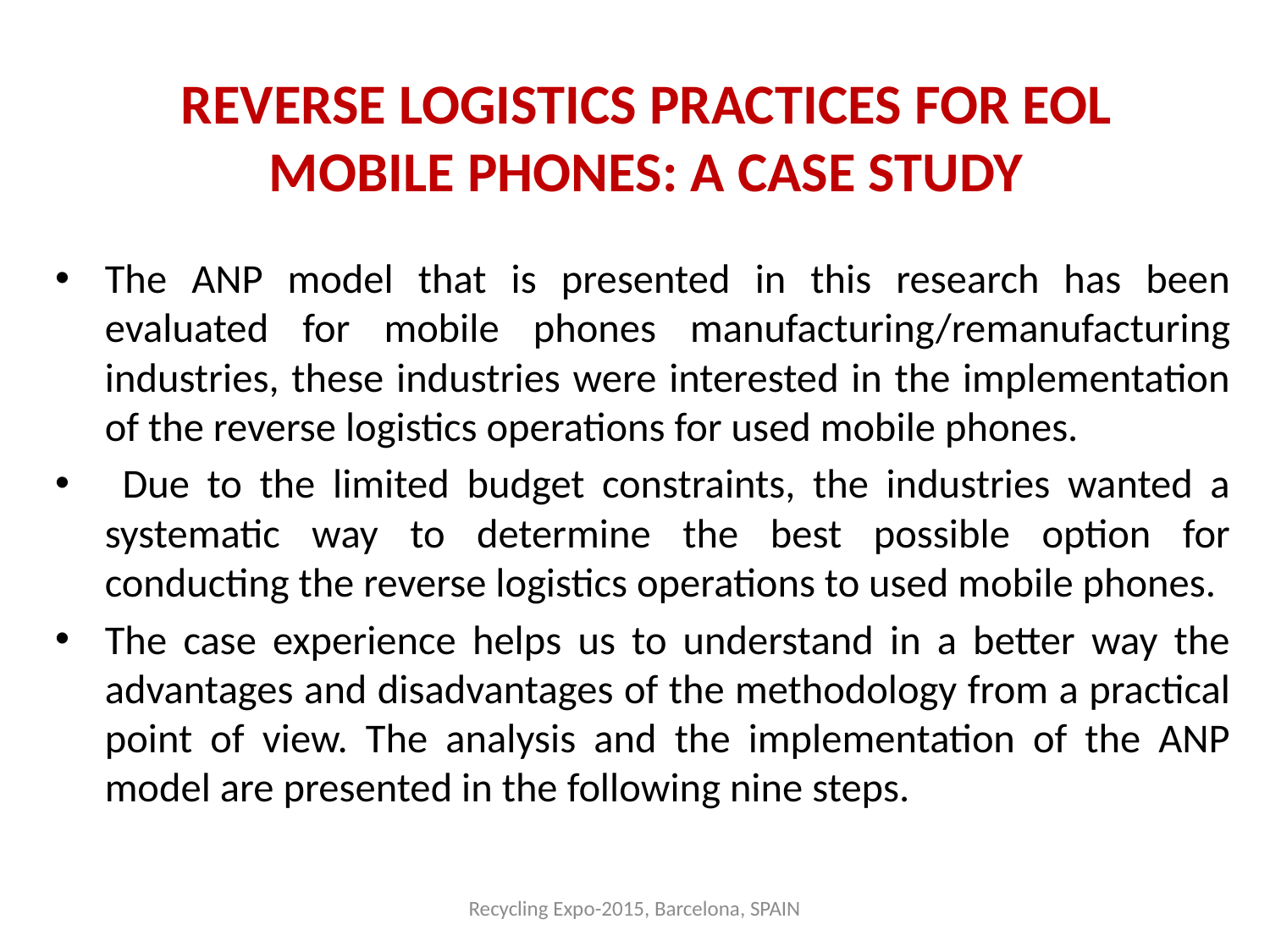

# REVERSE LOGISTICS PRACTICES FOR EOL MOBILE PHONES: A CASE STUDY

The ANP model that is presented in this research has been evaluated for mobile phones manufacturing/remanufacturing industries, these industries were interested in the implementation of the reverse logistics operations for used mobile phones.
 Due to the limited budget constraints, the industries wanted a systematic way to determine the best possible option for conducting the reverse logistics operations to used mobile phones.
The case experience helps us to understand in a better way the advantages and disadvantages of the methodology from a practical point of view. The analysis and the implementation of the ANP model are presented in the following nine steps.

Recycling Expo-2015, Barcelona, SPAIN